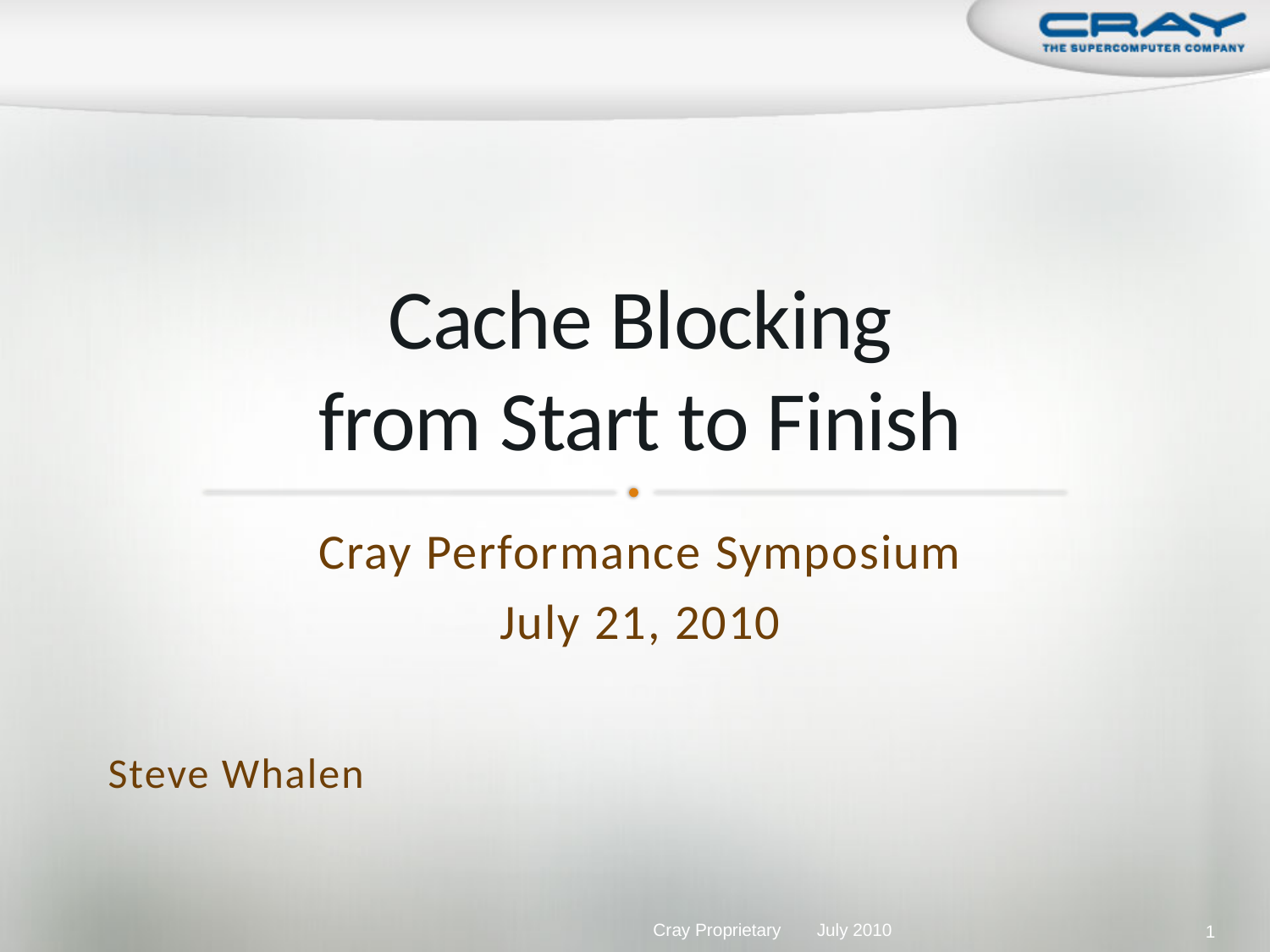

# Cache Blocking from Start to Finish
Cray Performance Symposium
July 21, 2010

Steve Whalen
1
Cray Proprietary
July 2010